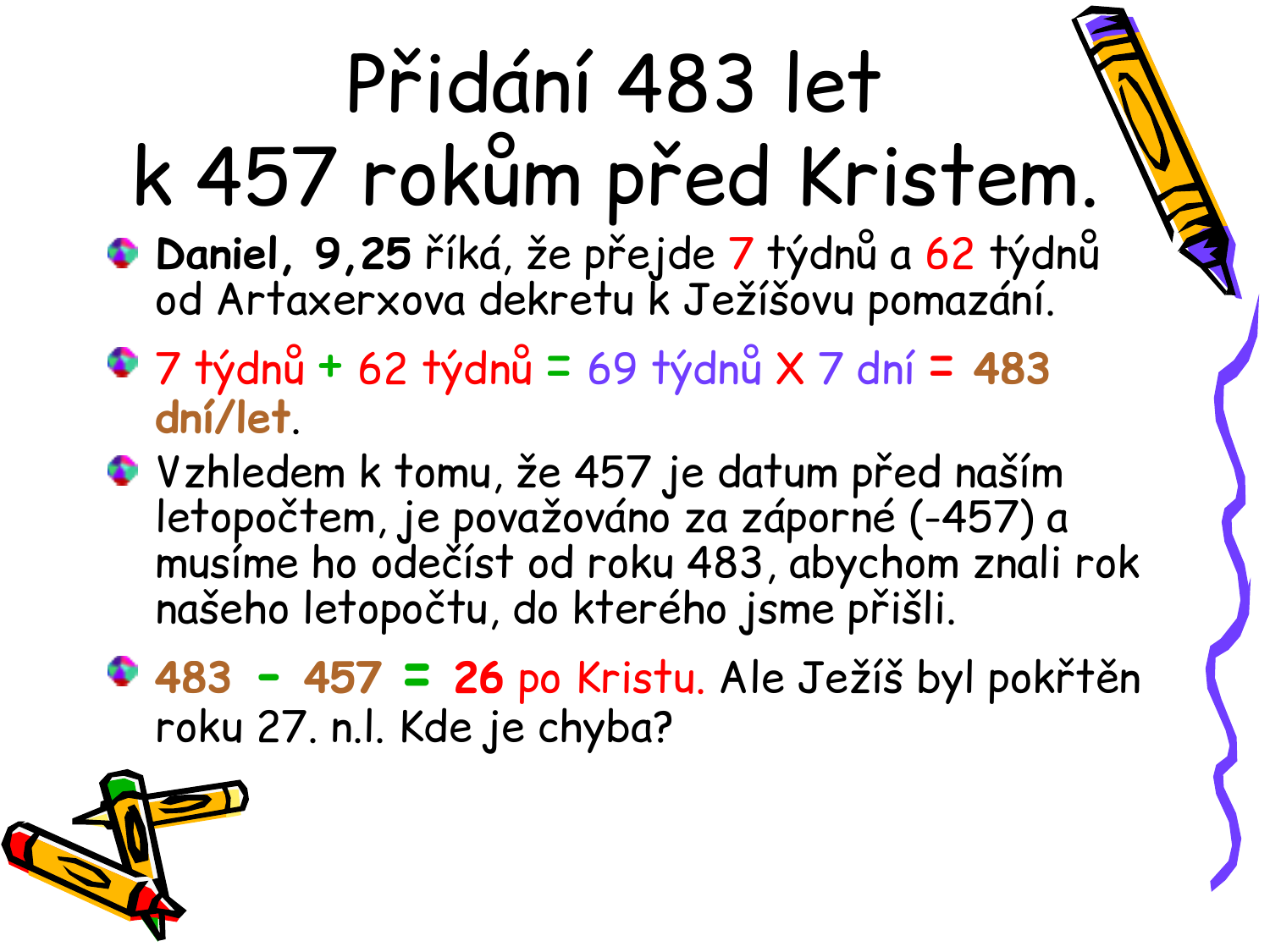

# Přidání 483 let k 457 rokům před Kristem.
Daniel, 9,25 říká, že přejde 7 týdnů a 62 týdnů od Artaxerxova dekretu k Ježíšovu pomazání.
7 týdnů + 62 týdnů = 69 týdnů X 7 dní = 483 dní/let.
Vzhledem k tomu, že 457 je datum před naším letopočtem, je považováno za záporné (-457) a musíme ho odečíst od roku 483, abychom znali rok našeho letopočtu, do kterého jsme přišli.
483 - 457 = 26 po Kristu. Ale Ježíš byl pokřtěn roku 27. n.l. Kde je chyba?